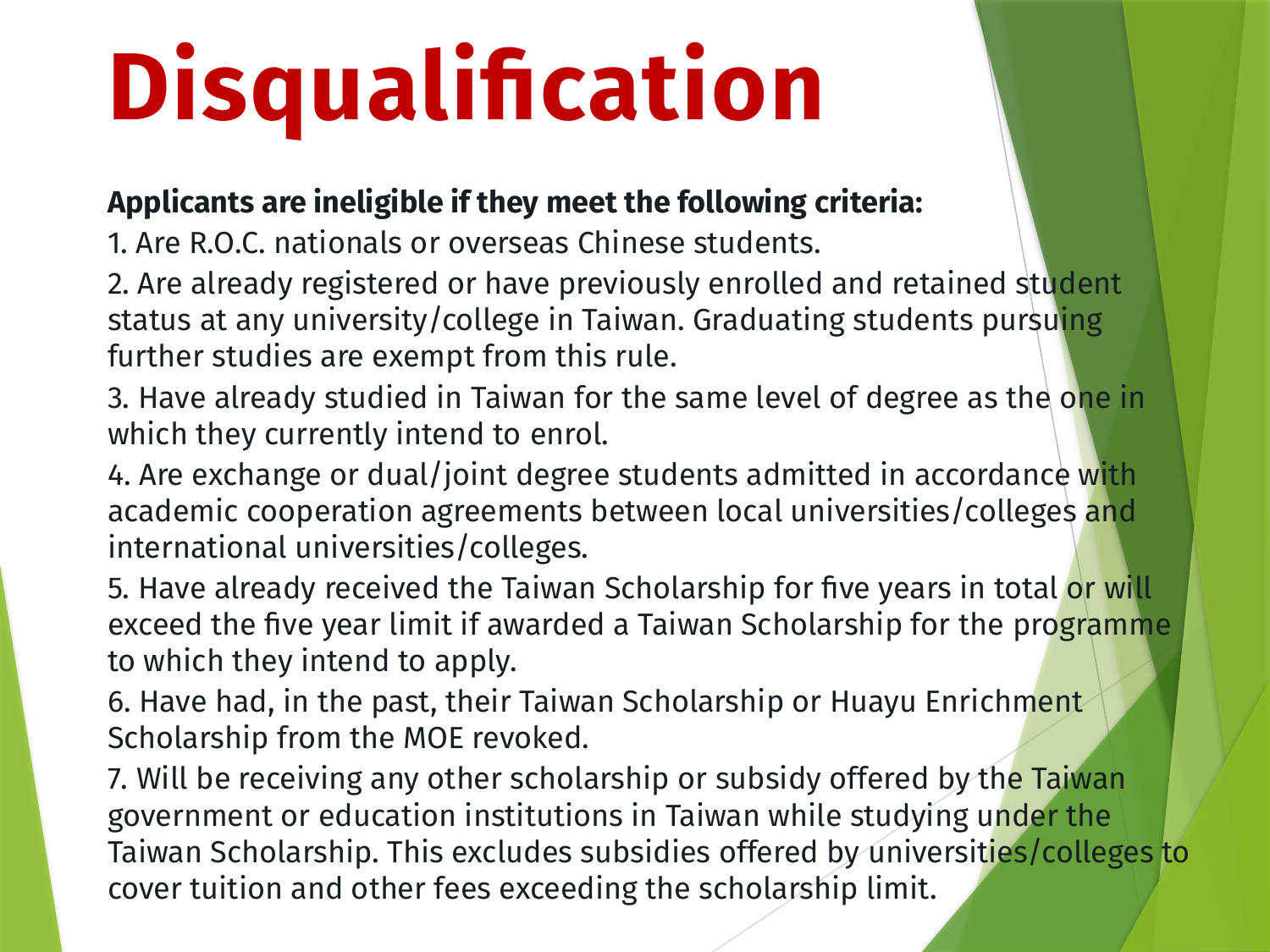

# Disqualification
Applicants are ineligible if they meet the following criteria:
1. Are R.O.C. nationals or overseas Chinese students.
2. Are already registered or have previously enrolled and retained student status at any university/college in Taiwan. Graduating students pursuing further studies are exempt from this rule.
3. Have already studied in Taiwan for the same level of degree as the one in which they currently intend to enrol.
4. Are exchange or dual/joint degree students admitted in accordance with academic cooperation agreements between local universities/colleges and international universities/colleges.
5. Have already received the Taiwan Scholarship for five years in total or will exceed the five year limit if awarded a Taiwan Scholarship for the programme to which they intend to apply.
6. Have had, in the past, their Taiwan Scholarship or Huayu Enrichment Scholarship from the MOE revoked.
7. Will be receiving any other scholarship or subsidy offered by the Taiwan government or education institutions in Taiwan while studying under the Taiwan Scholarship. This excludes subsidies offered by universities/colleges to cover tuition and other fees exceeding the scholarship limit.